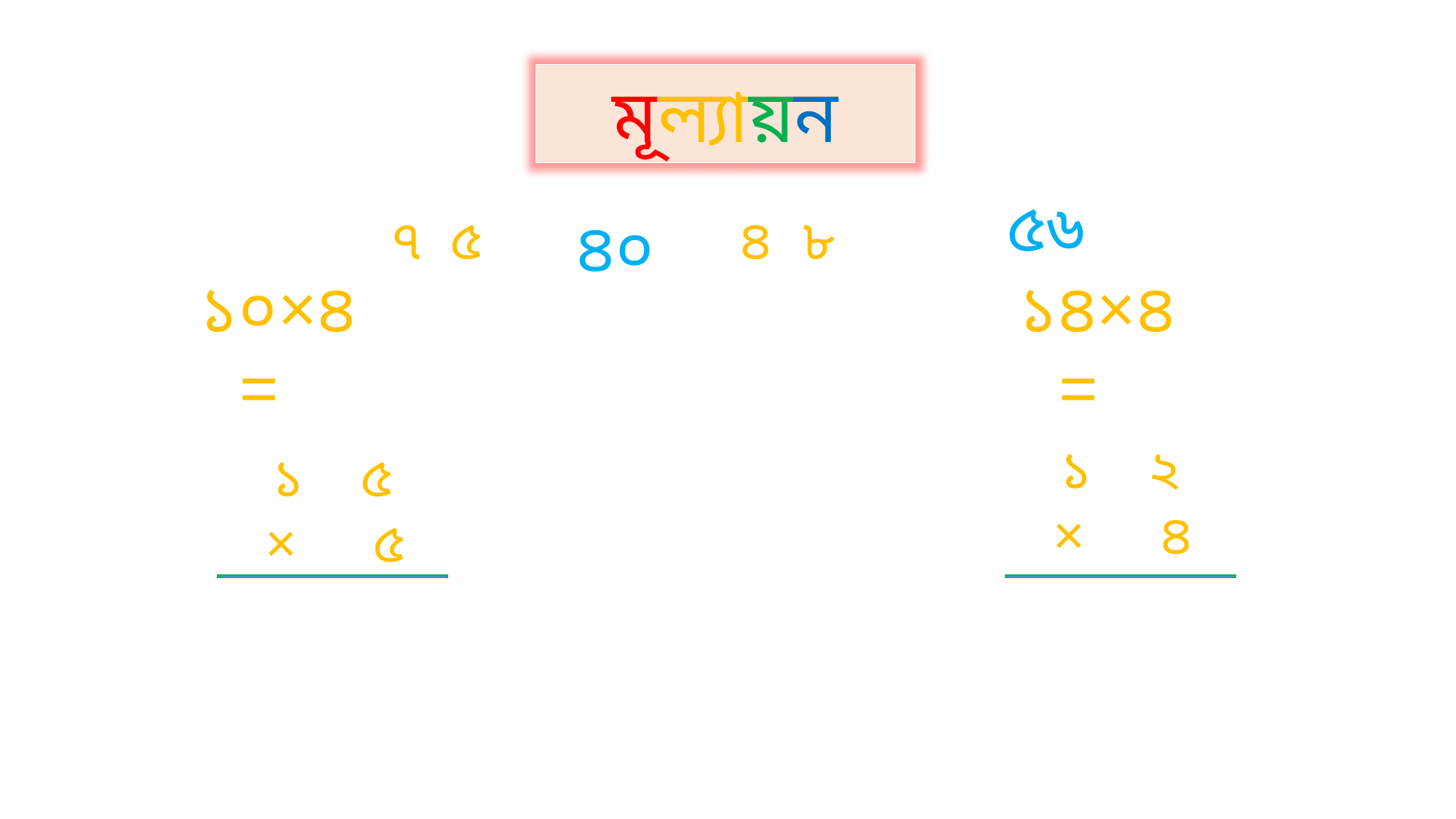

মূল্যায়ন
৫৬
৮
৭
৫
৪০
৪
১০×৪=
১৪×৪=
১    ২
  ×     ৪
১    ৫
  ×     ৫